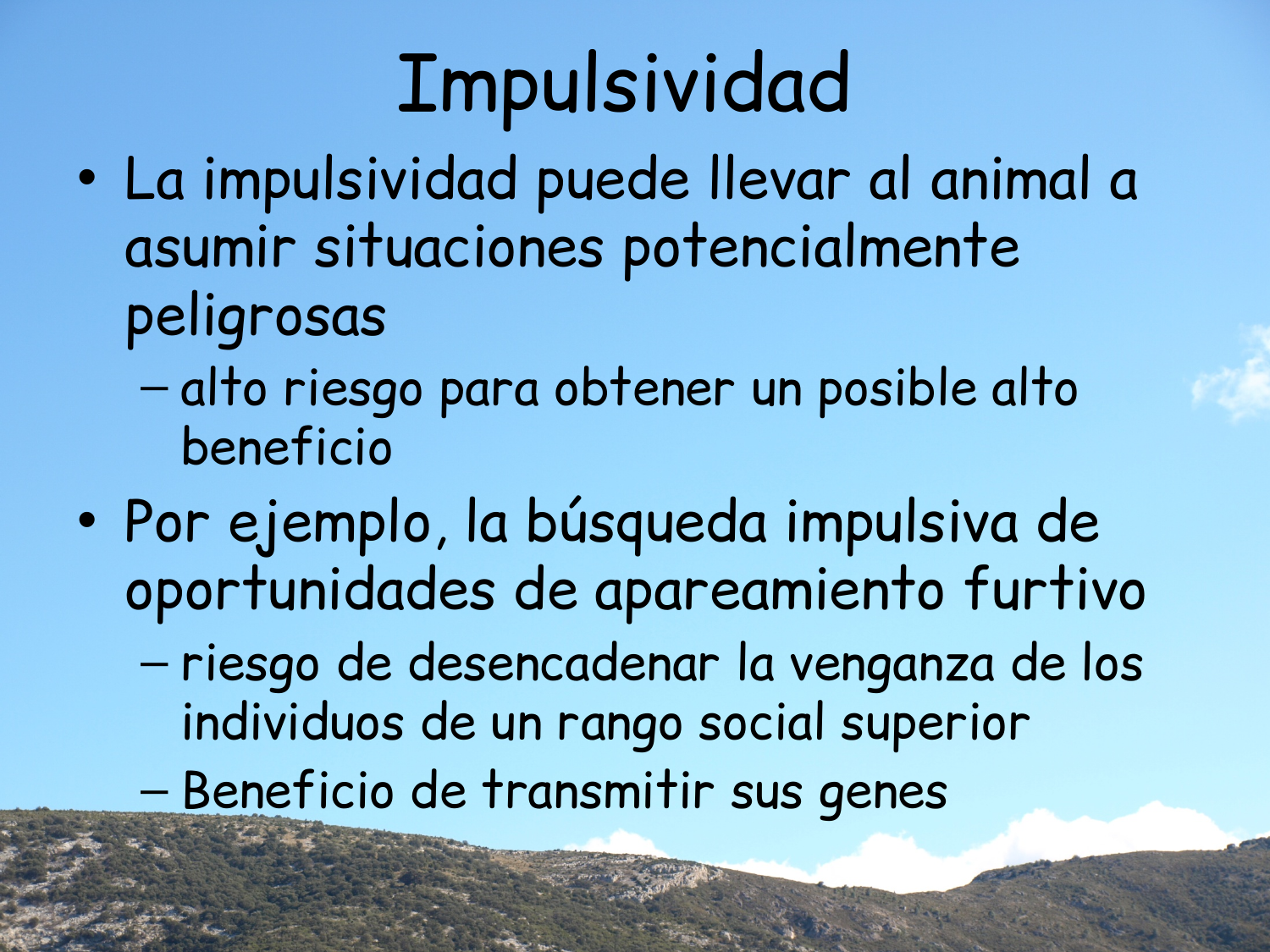

# Impulsividad
La impulsividad puede llevar al animal a asumir situaciones potencialmente peligrosas
alto riesgo para obtener un posible alto beneficio
Por ejemplo, la búsqueda impulsiva de oportunidades de apareamiento furtivo
riesgo de desencadenar la venganza de los individuos de un rango social superior
Beneficio de transmitir sus genes